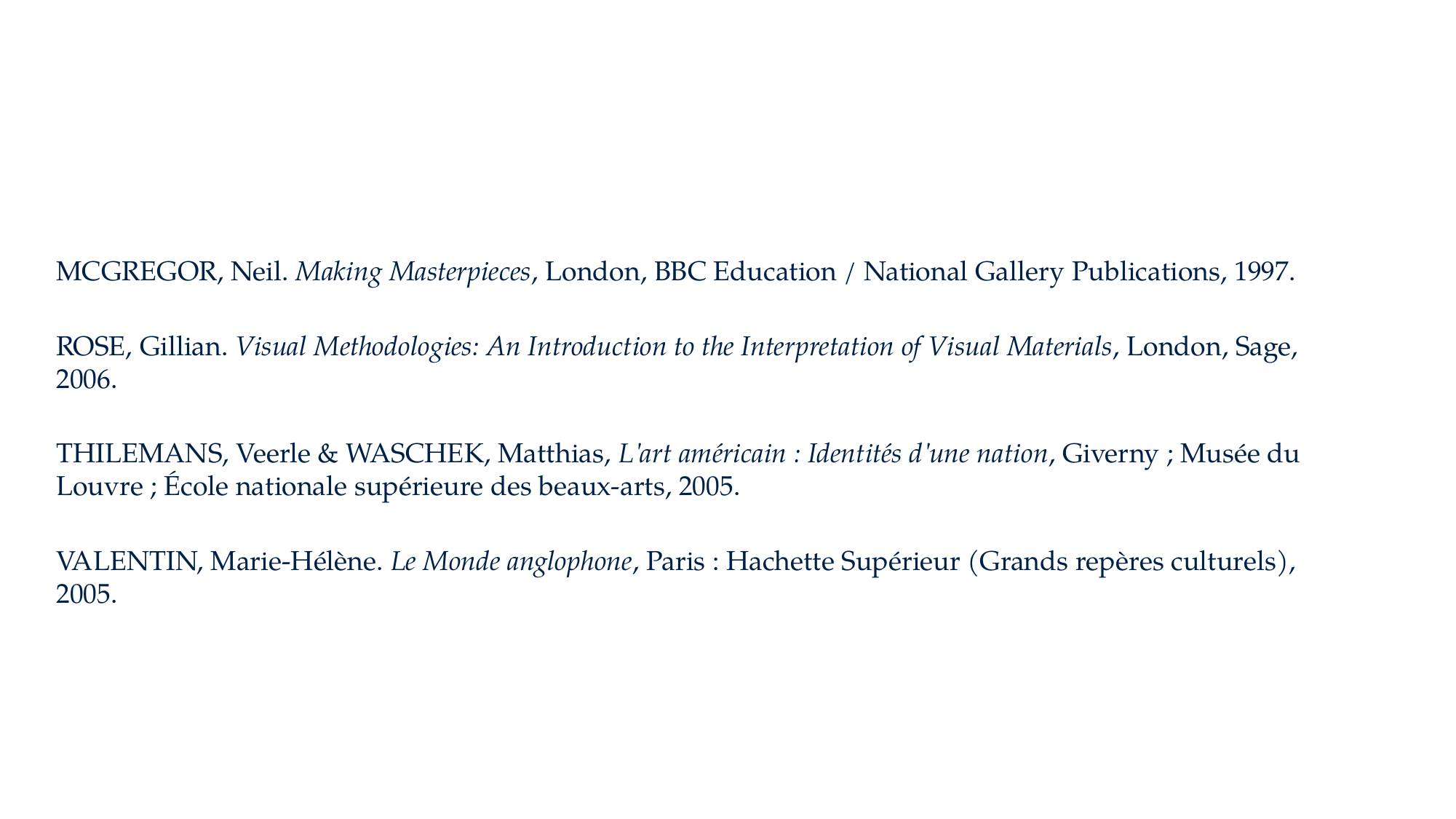

MCGREGOR, Neil. Making Masterpieces, London, BBC Education / National Gallery Publications, 1997.

ROSE, Gillian. Visual Methodologies: An Introduction to the Interpretation of Visual Materials, London, Sage, 2006.

THILEMANS, Veerle & WASCHEK, Matthias, L'art américain : Identités d'une nation, Giverny ; Musée du Louvre ; École nationale supérieure des beaux-arts, 2005.

VALENTIN, Marie-Hélène. Le Monde anglophone, Paris : Hachette Supérieur (Grands repères culturels), 2005.